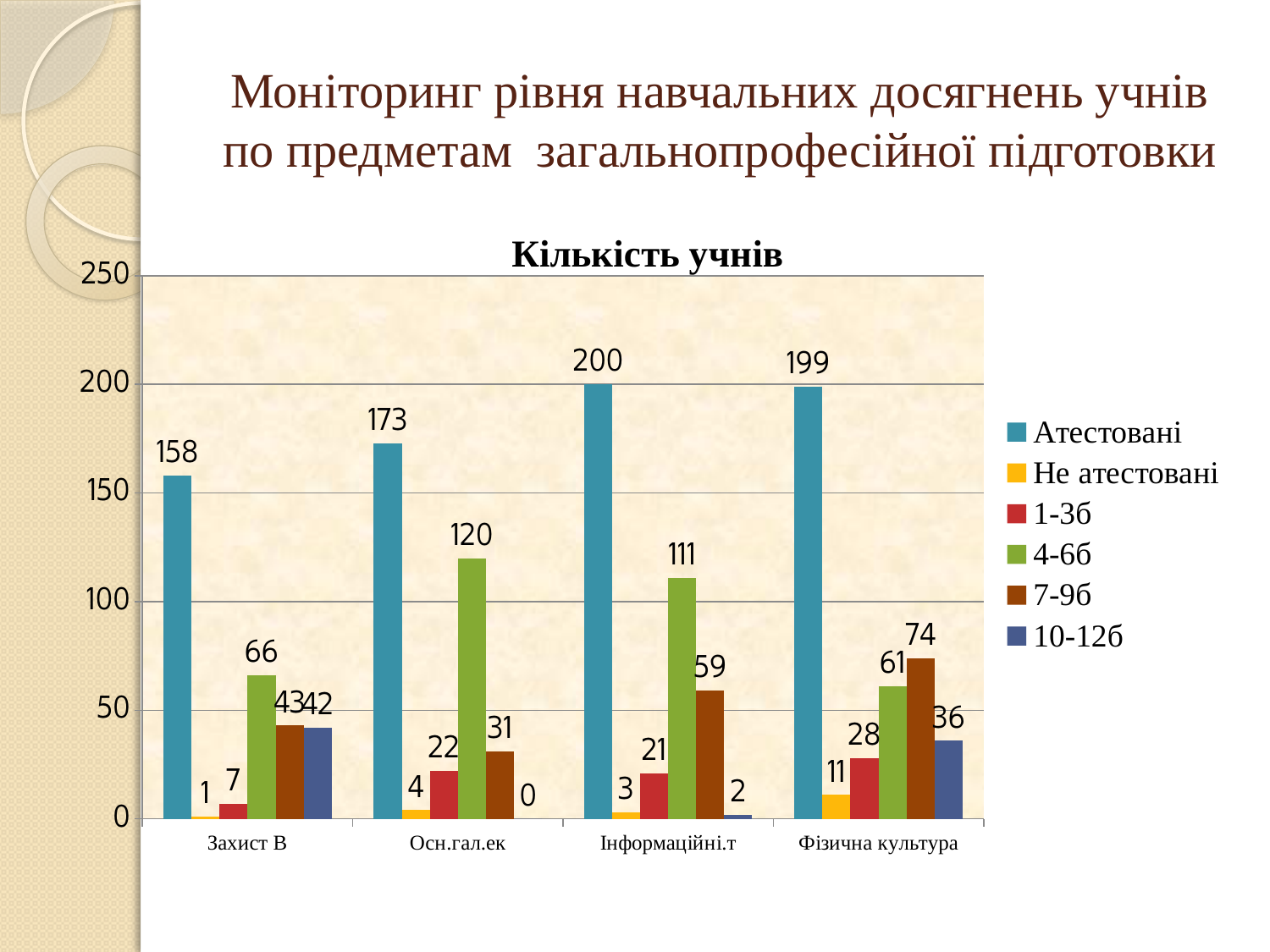

# Моніторинг рівня навчальних досягнень учнів по предметам  загальнопрофесійної підготовки

### Chart: Кількість учнів

| Category | Атестовані | Не атестовані | 1-3б | 4-6б | 7-9б | 10-12б |
|---|---|---|---|---|---|---|
| Захист В | 158.0 | 1.0 | 7.0 | 66.0 | 43.0 | 42.0 |
| Осн.гал.ек | 173.0 | 4.0 | 22.0 | 120.0 | 31.0 | 0.0 |
| Інформаційні.т | 200.0 | 3.0 | 21.0 | 111.0 | 59.0 | 2.0 |
| Фізична культура | 199.0 | 11.0 | 28.0 | 61.0 | 74.0 | 36.0 |